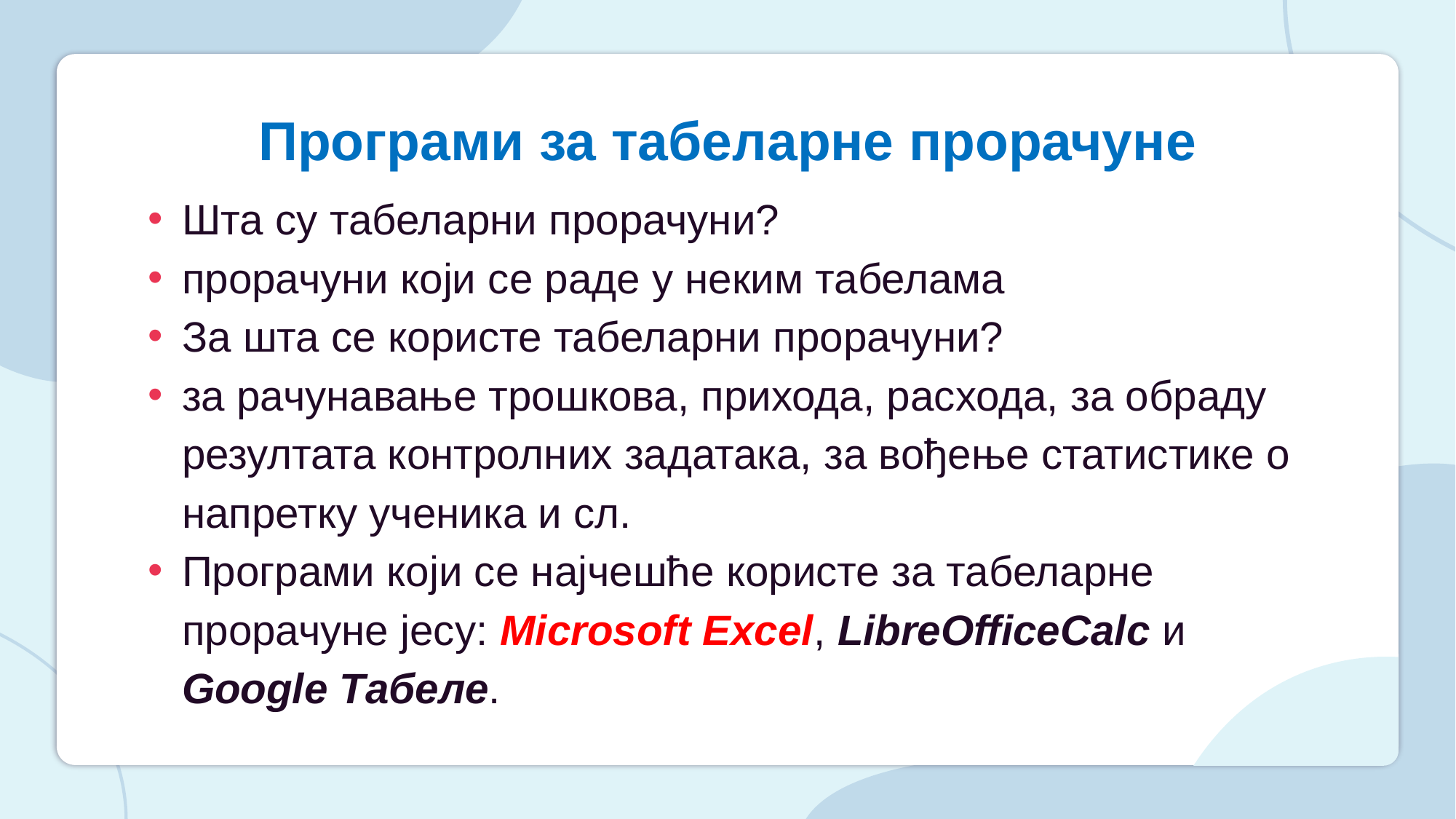

# Програми за табеларне прорачуне
Шта су табеларни прорачуни?
прорачуни који се раде у неким табелама
За шта се користе табеларни прорачуни?
за рачунавање трошкова, прихода, расхода, за обраду резултата контролних задатака, за вођење статистике о напретку ученика и сл.
Програми који се најчешће користе за табеларне прорачуне јесу: Microsoft Excel, LibreOfficeCalc и Google Табеле.